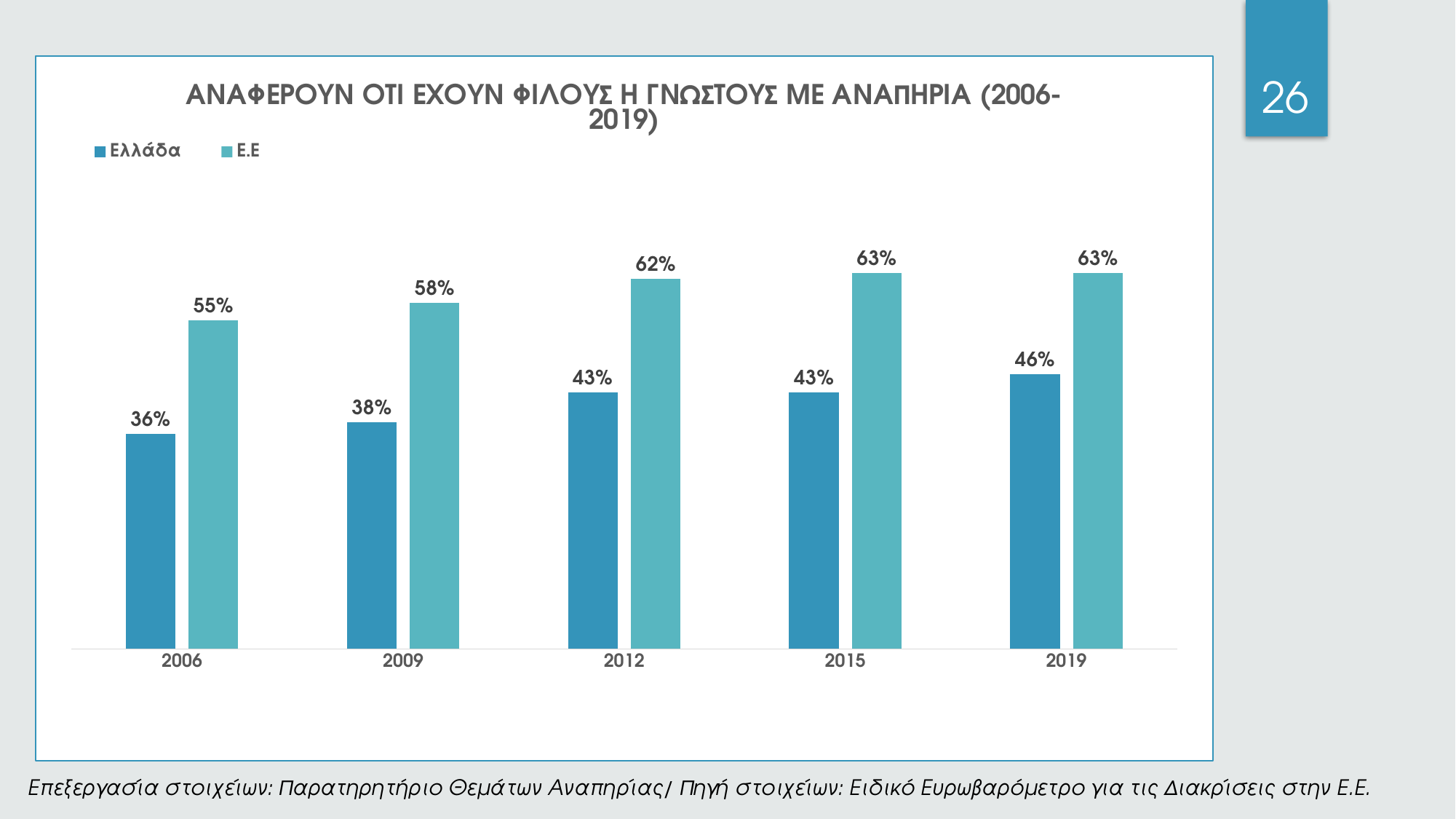

26

### Chart: ΑΝΑΦΕΡΟΥΝ ΟΤΙ ΕΧΟΥΝ ΦΙΛΟΥΣ Η ΓΝΩΣΤΟΥΣ ΜΕ ΑΝΑΠΗΡΙΑ (2006-2019)

| Category | Ελλάδα | Ε.Ε  |
|---|---|---|
| 2006 | 0.3600000000000003 | 0.55 |
| 2009 | 0.38000000000000045 | 0.5800000000000001 |
| 2012 | 0.4300000000000004 | 0.6200000000000008 |
| 2015 | 0.4300000000000004 | 0.6300000000000009 |
| 2019 | 0.46 | 0.6300000000000009 |
Επεξεργασία στοιχείων: Παρατηρητήριο Θεμάτων Αναπηρίας/ Πηγή στοιχείων: Ειδικό Ευρωβαρόμετρο για τις Διακρίσεις στην Ε.Ε.